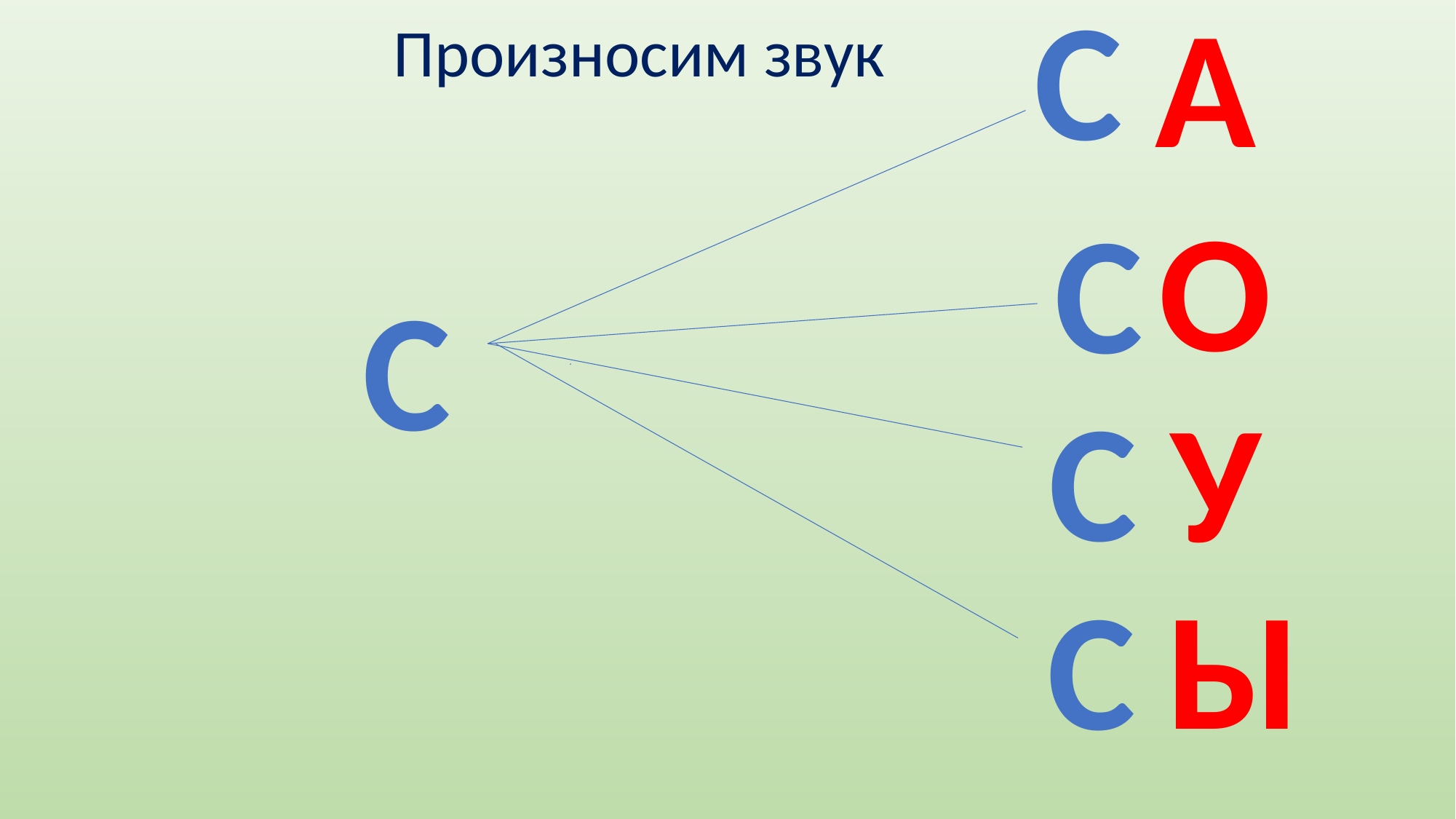

С
А
# Произносим звук
О
С
С
С
У
Ы
С